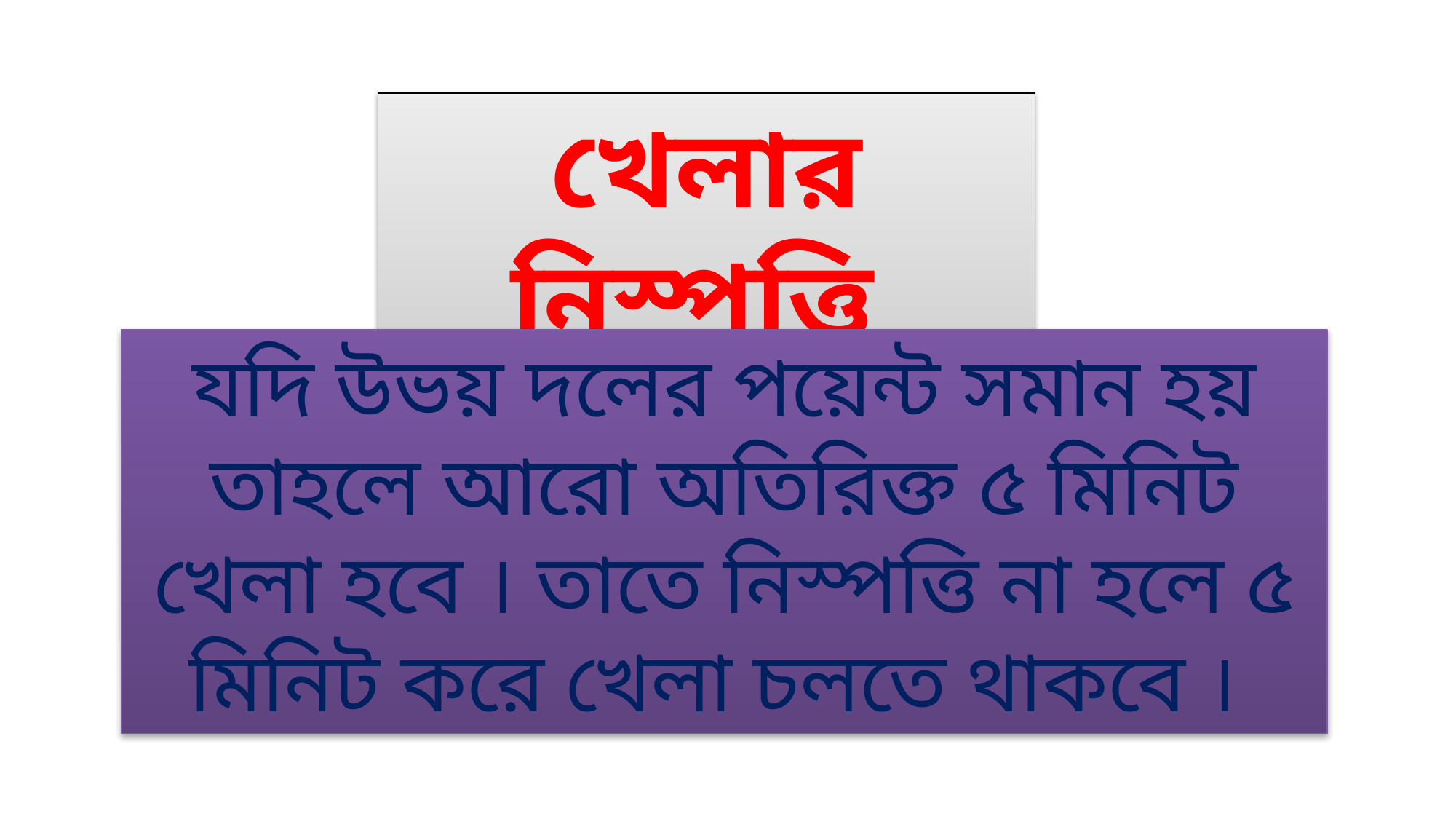

খেলার নিস্পত্তি
যদি উভয় দলের পয়েন্ট সমান হয় তাহলে আরো অতিরিক্ত ৫ মিনিট খেলা হবে । তাতে নিস্পত্তি না হলে ৫ মিনিট করে খেলা চলতে থাকবে ।